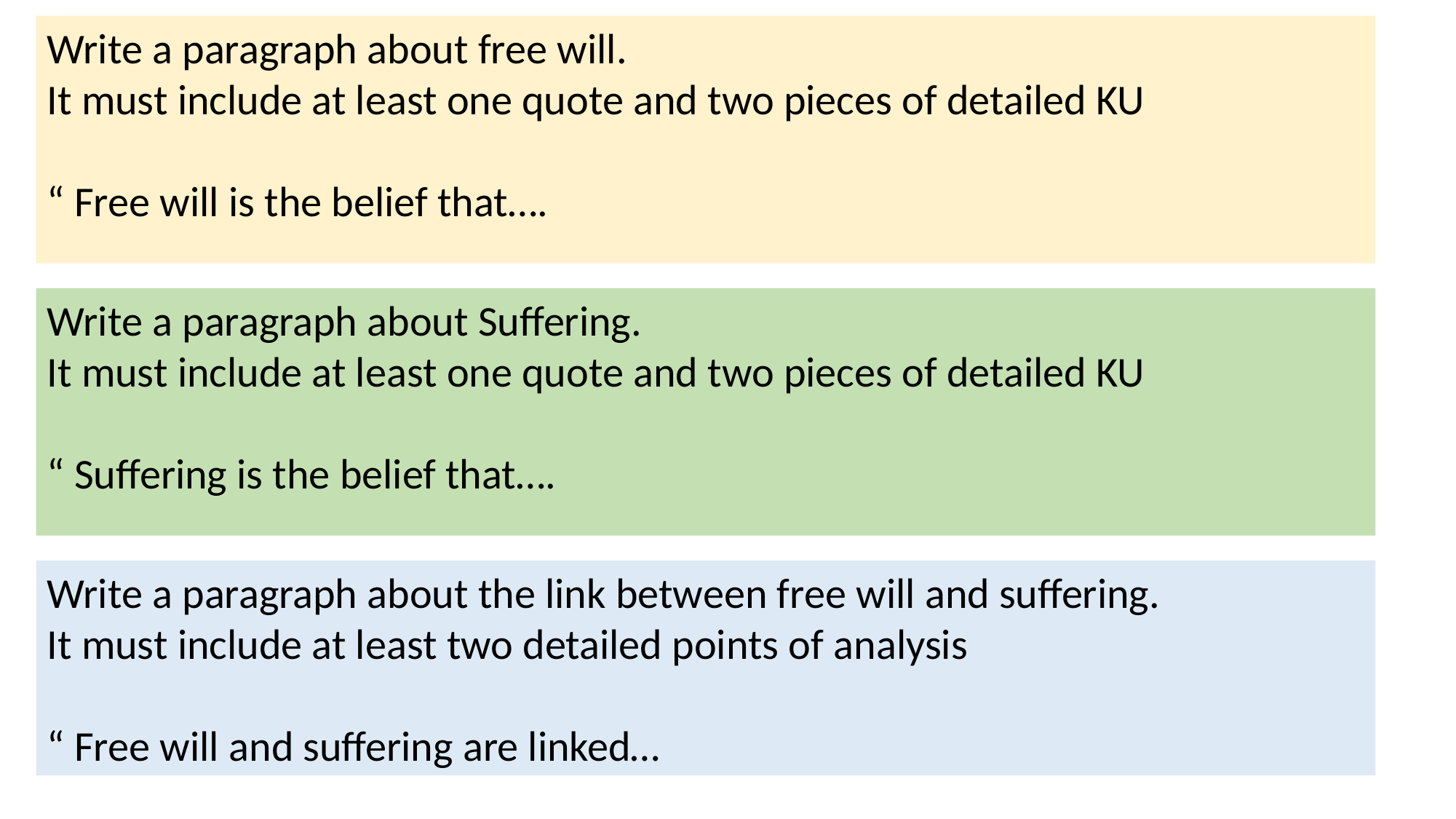

Write a paragraph about free will.
It must include at least one quote and two pieces of detailed KU

“ Free will is the belief that….

Write a paragraph about Suffering.
It must include at least one quote and two pieces of detailed KU

“ Suffering is the belief that….

Write a paragraph about the link between free will and suffering.
It must include at least two detailed points of analysis

“ Free will and suffering are linked…